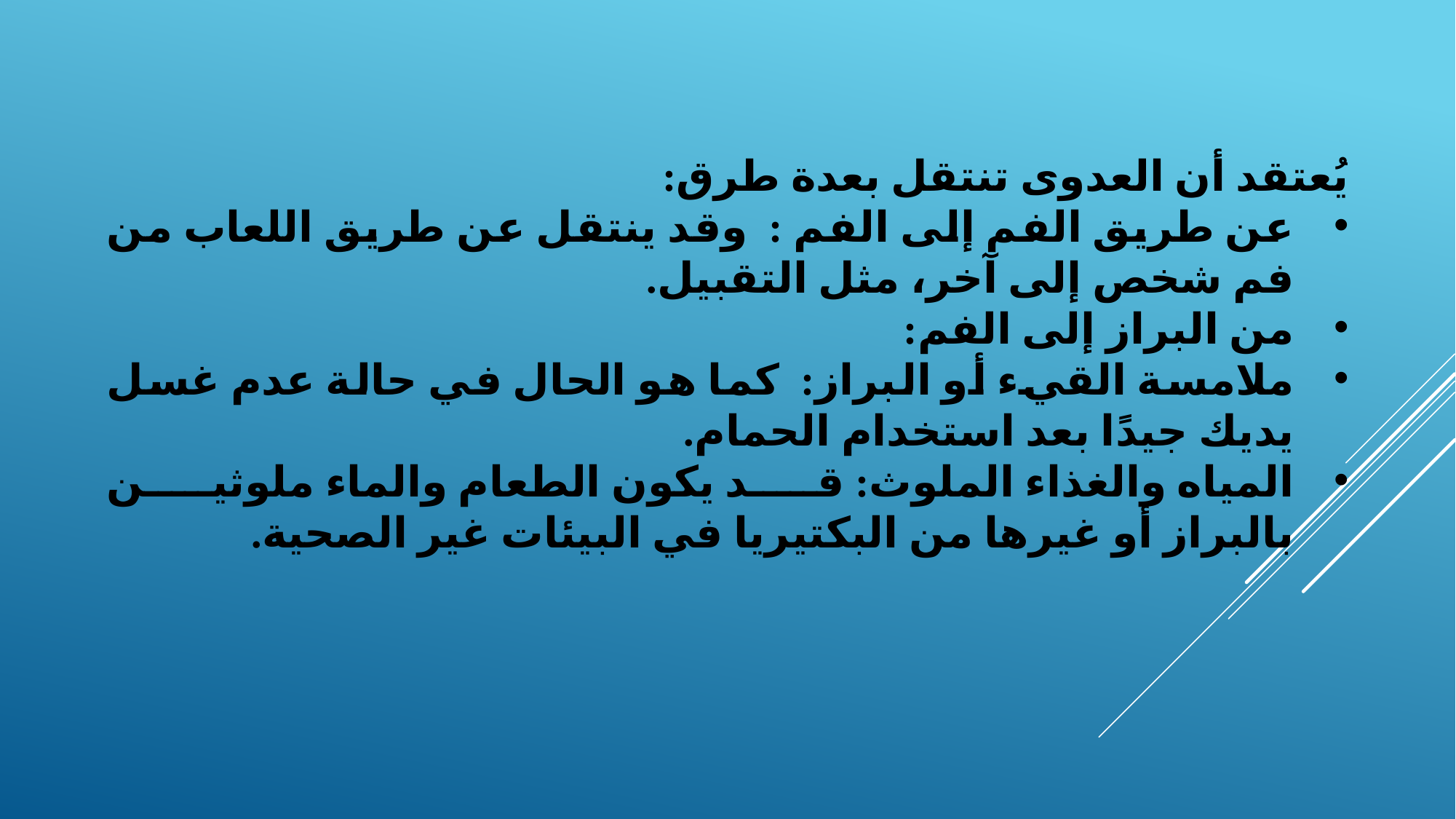

يُعتقد أن العدوى تنتقل بعدة طرق:
عن طريق الفم إلى الفم :  وقد ينتقل عن طريق اللعاب من فم شخص إلى آخر، مثل التقبيل.
من البراز إلى الفم:
ملامسة القيء أو البراز:  كما هو الحال في حالة عدم غسل يديك جيدًا بعد استخدام الحمام.
المياه والغذاء الملوث: قد يكون الطعام والماء ملوثين بالبراز أو غيرها من البكتيريا في البيئات غير الصحية.